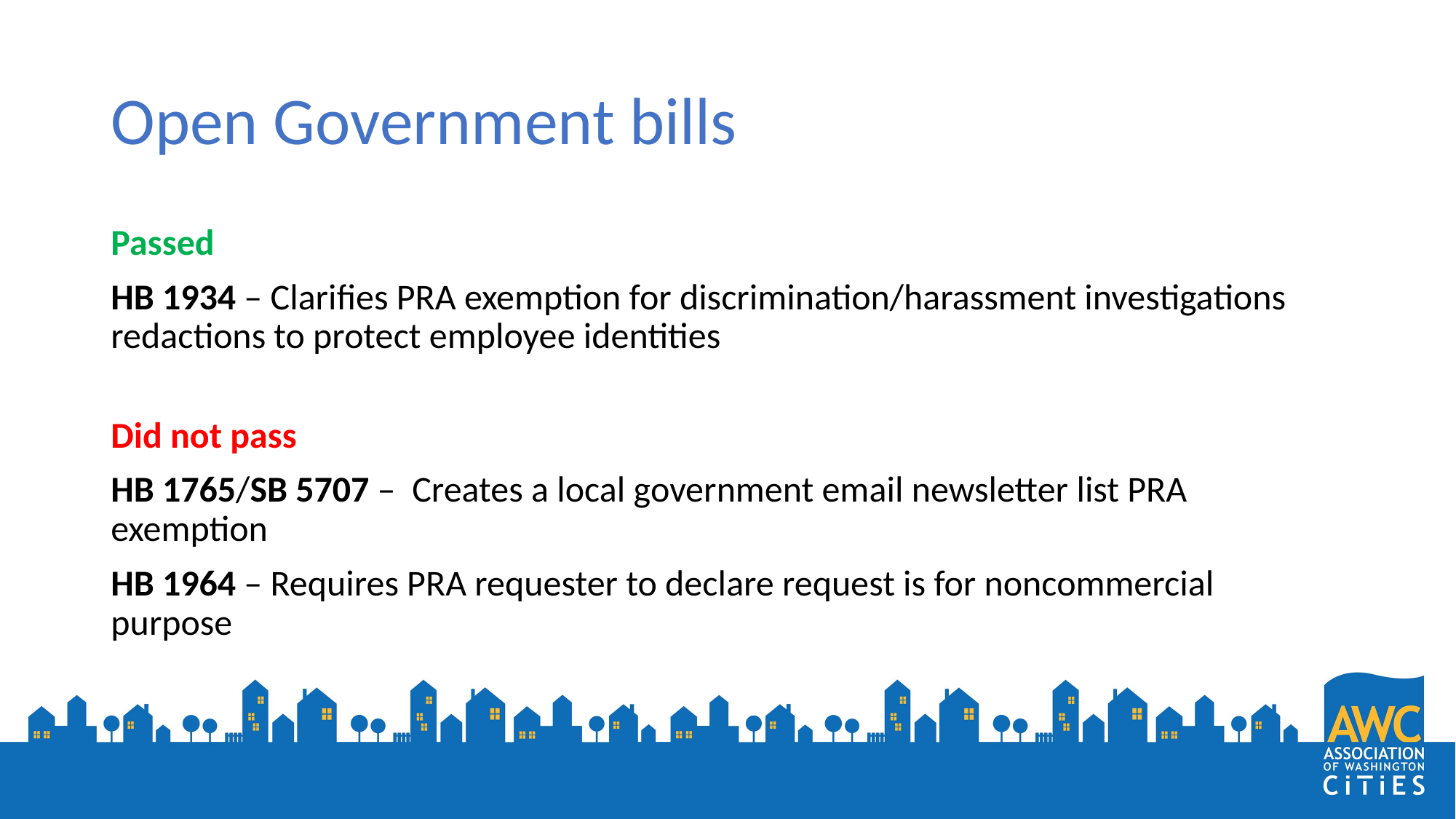

# Open Government bills
Passed
HB 1934 – Clarifies PRA exemption for discrimination/harassment investigations redactions to protect employee identities

Did not pass
HB 1765/SB 5707 –  Creates a local government email newsletter list PRA exemption
HB 1964 – Requires PRA requester to declare request is for noncommercial purpose